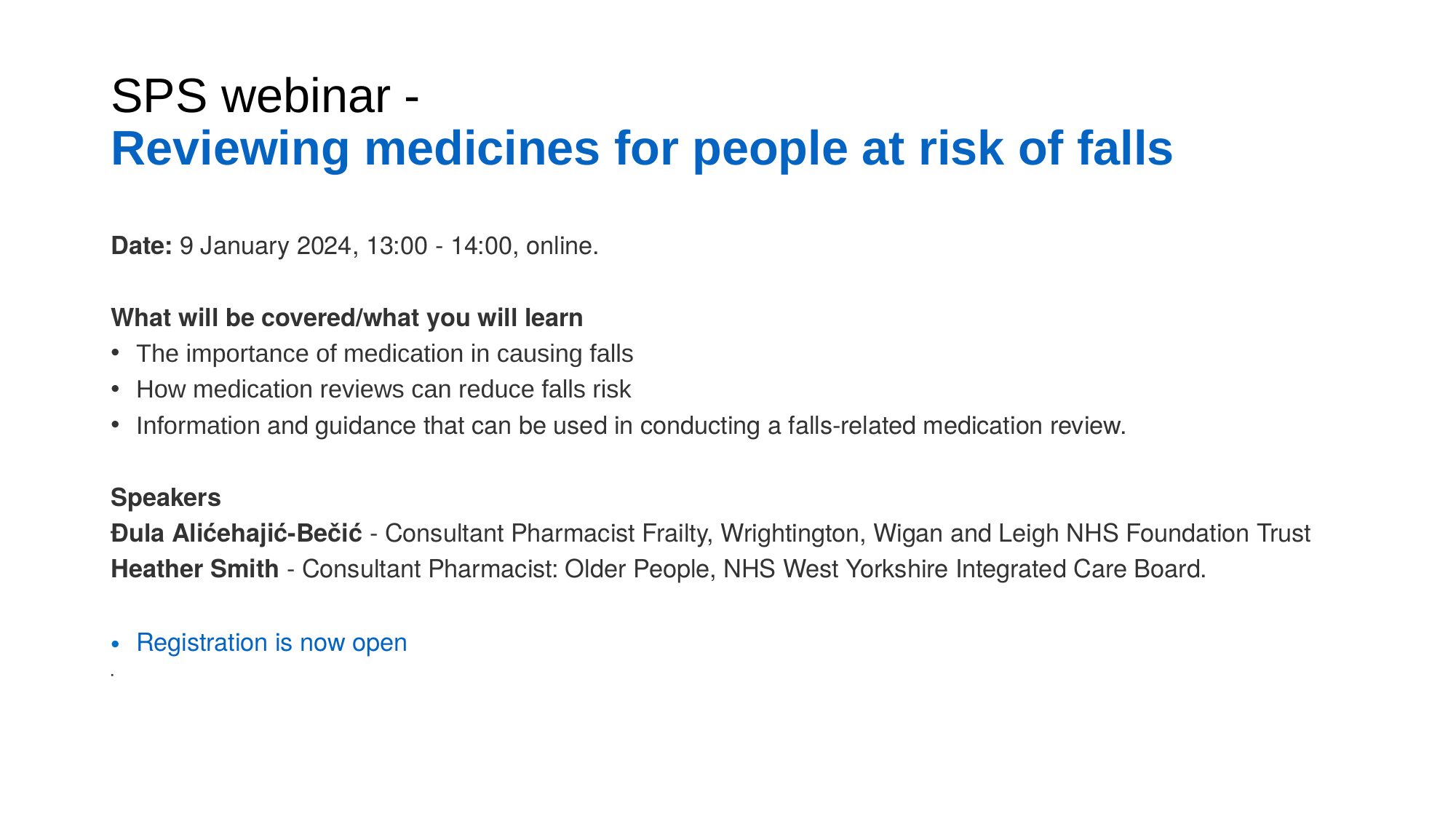

# SPS webinar - Reviewing medicines for people at risk of falls
Date: 9 January 2024, 13:00 - 14:00, online.

What will be covered/what you will learn
The importance of medication in causing falls
How medication reviews can reduce falls risk
Information and guidance that can be used in conducting a falls-related medication review.

Speakers
Ðula Alićehajić-Bečić - Consultant Pharmacist Frailty, Wrightington, Wigan and Leigh NHS Foundation Trust
Heather Smith - Consultant Pharmacist: Older People, NHS West Yorkshire Integrated Care Board.

Registration is now open